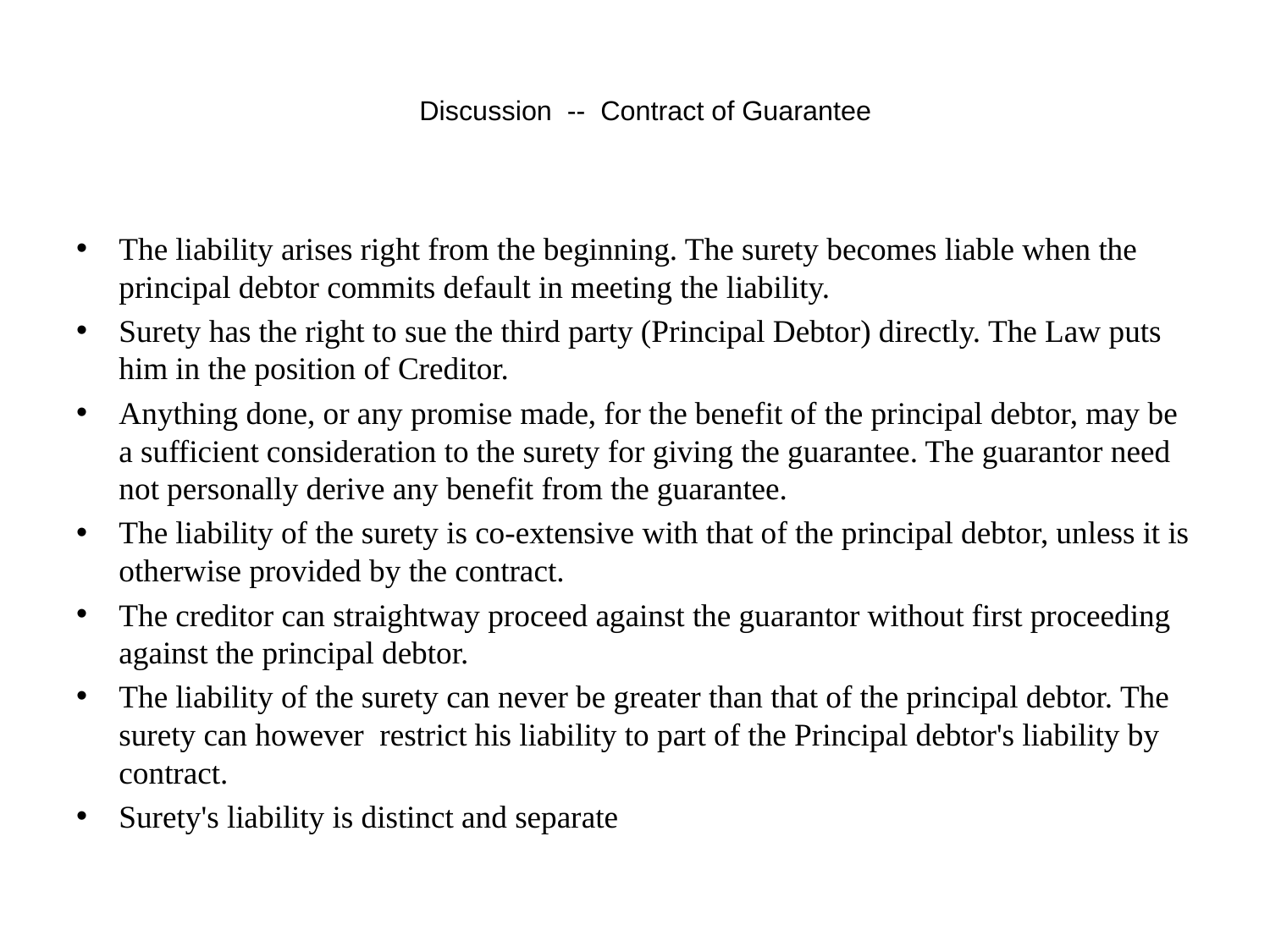

# Discussion  --  Contract of Guarantee
The liability arises right from the beginning. The surety becomes liable when the principal debtor commits default in meeting the liability.
Surety has the right to sue the third party (Principal Debtor) directly. The Law puts him in the position of Creditor.
Anything done, or any promise made, for the benefit of the principal debtor, may be a sufficient consideration to the surety for giving the guarantee. The guarantor need not personally derive any benefit from the guarantee.
The liability of the surety is co-extensive with that of the principal debtor, unless it is otherwise provided by the contract.
The creditor can straightway proceed against the guarantor without first proceeding against the principal debtor.
The liability of the surety can never be greater than that of the principal debtor. The surety can however  restrict his liability to part of the Principal debtor's liability by contract.
Surety's liability is distinct and separate